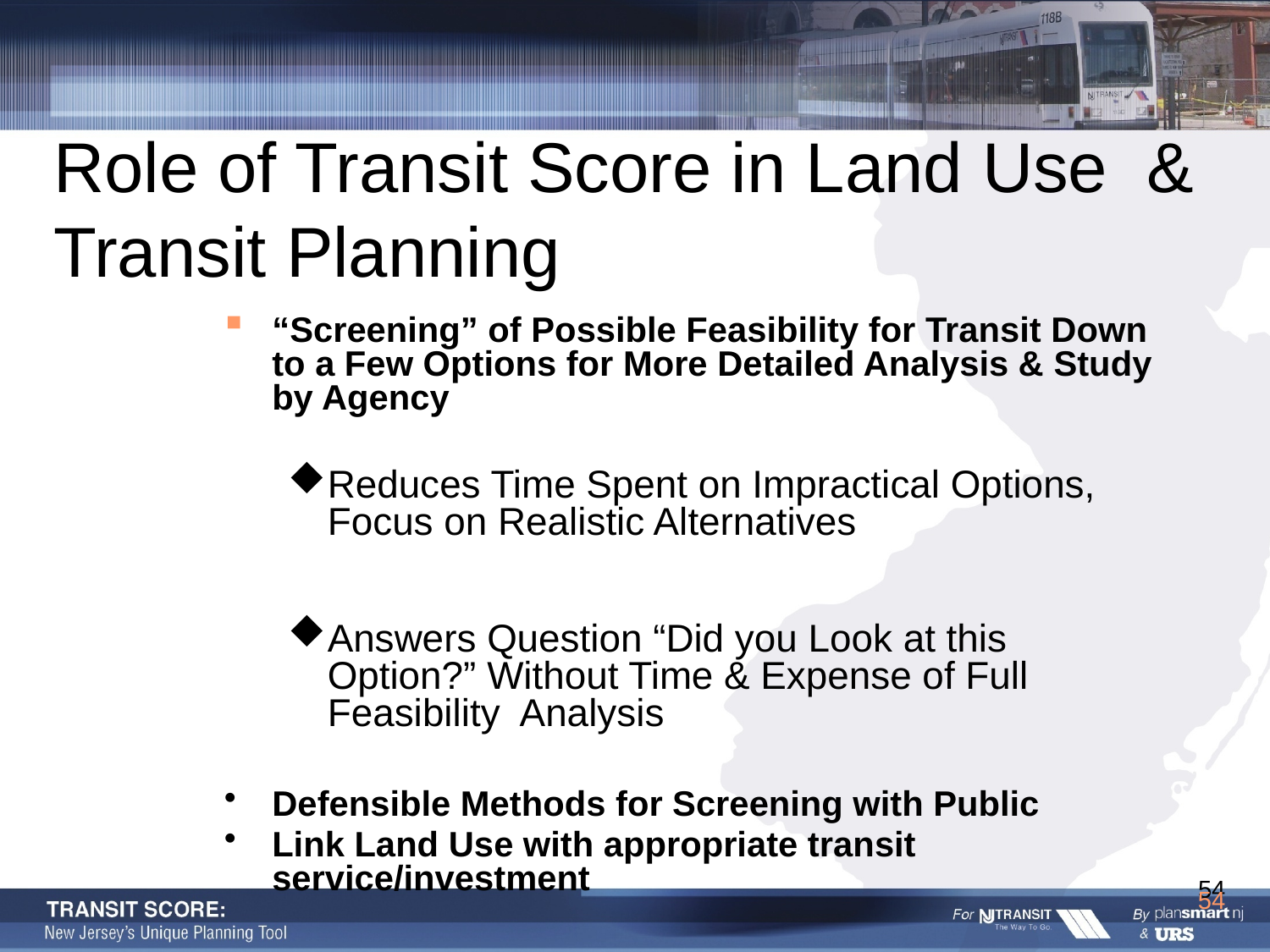

# Role of Transit Score in Land Use  & Transit Planning
“Screening” of Possible Feasibility for Transit Down to a Few Options for More Detailed Analysis & Study by Agency

Reduces Time Spent on Impractical Options, Focus on Realistic Alternatives

Answers Question “Did you Look at this Option?” Without Time & Expense of Full Feasibility  Analysis

Defensible Methods for Screening with Public
Link Land Use with appropriate transit service/investment
54
54